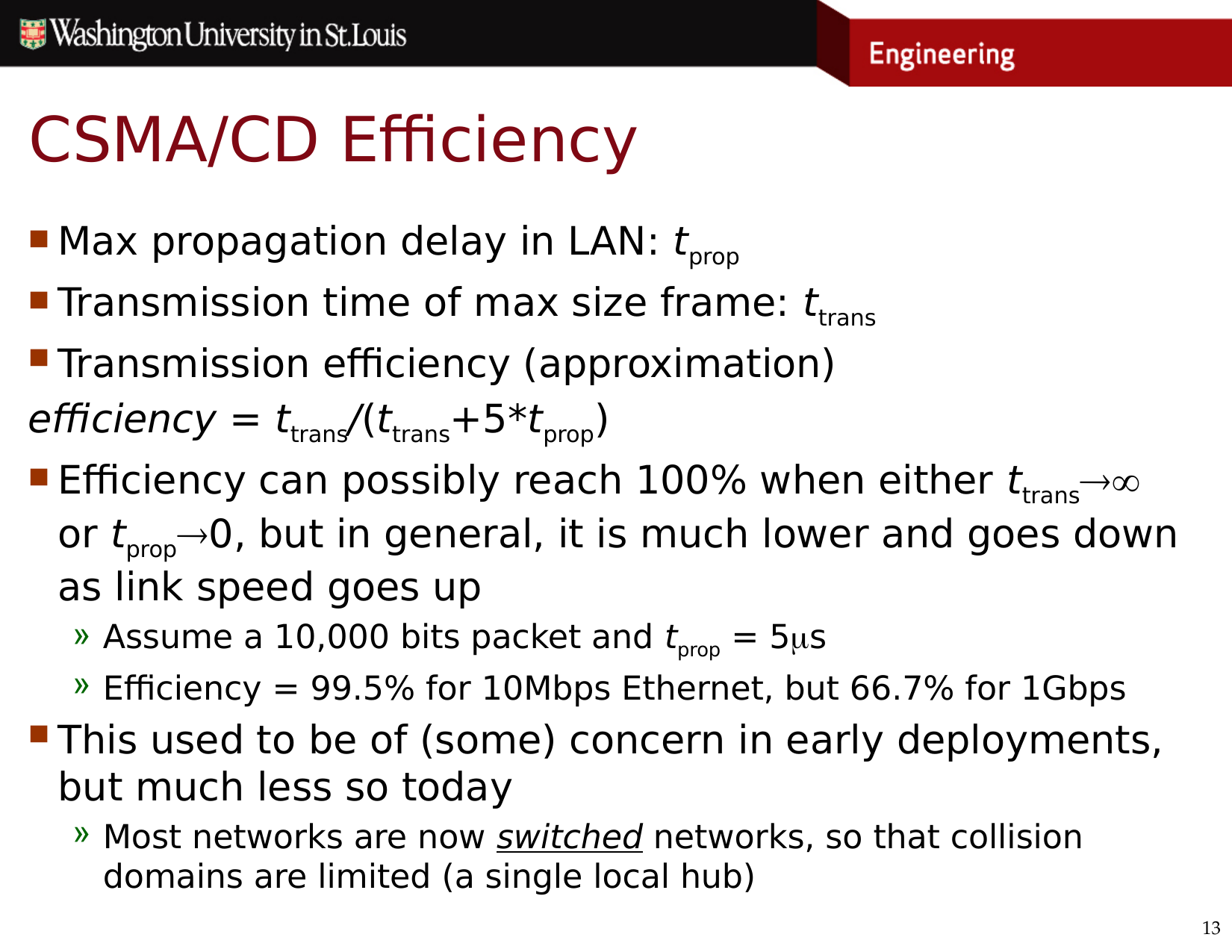

# CSMA/CD Efficiency
Max propagation delay in LAN: tprop
Transmission time of max size frame: ttrans
Transmission efficiency (approximation)
		efficiency = ttrans/(ttrans+5*tprop)
Efficiency can possibly reach 100% when either ttrans→∞ or tprop→0, but in general, it is much lower and goes down as link speed goes up
Assume a 10,000 bits packet and tprop = 5μs
Efficiency = 99.5% for 10Mbps Ethernet, but 66.7% for 1Gbps
This used to be of (some) concern in early deployments, but much less so today
Most networks are now switched networks, so that collision domains are limited (a single local hub)

13